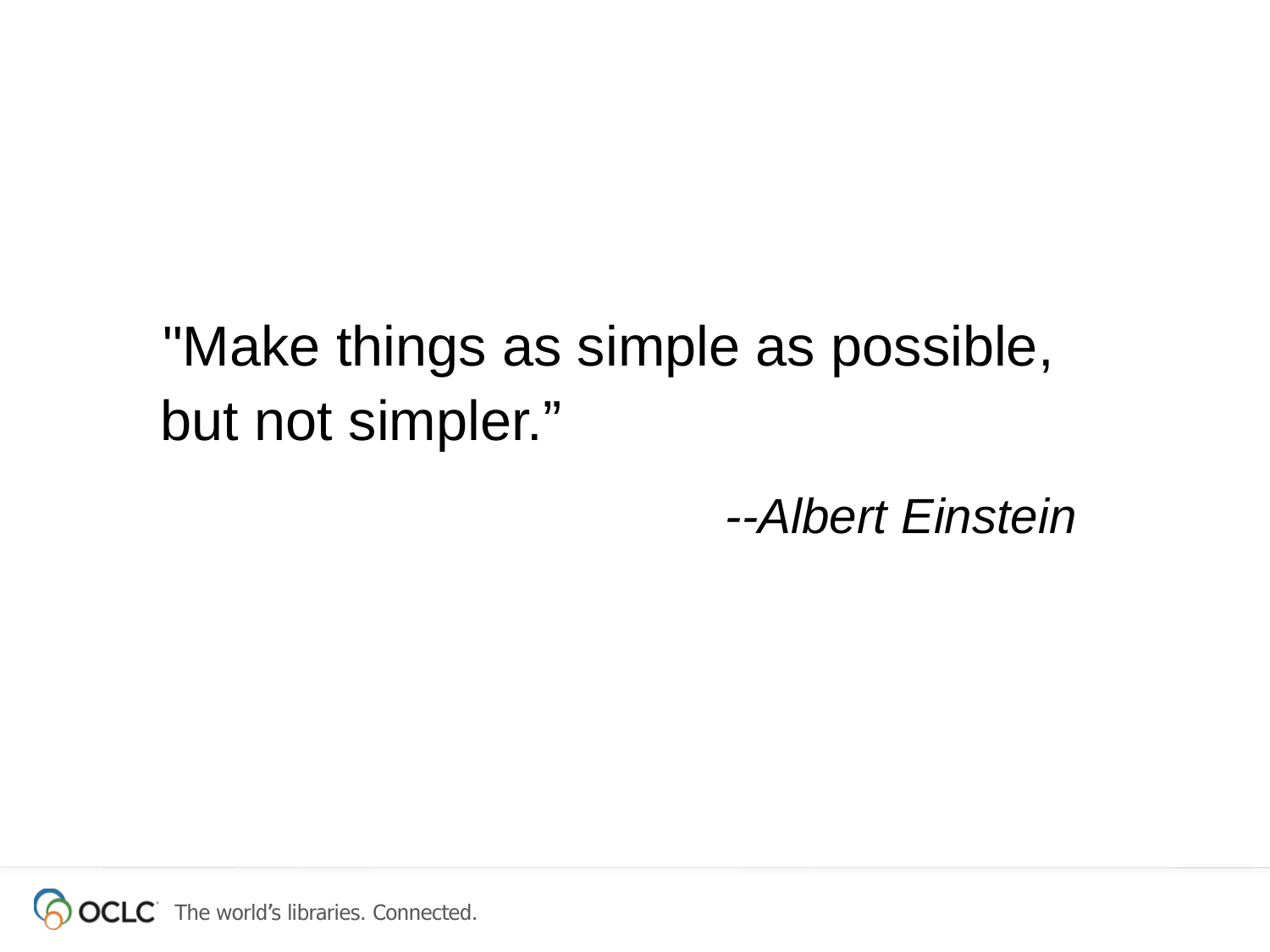

"Make things as simple as possible, but not simpler.”
--Albert Einstein